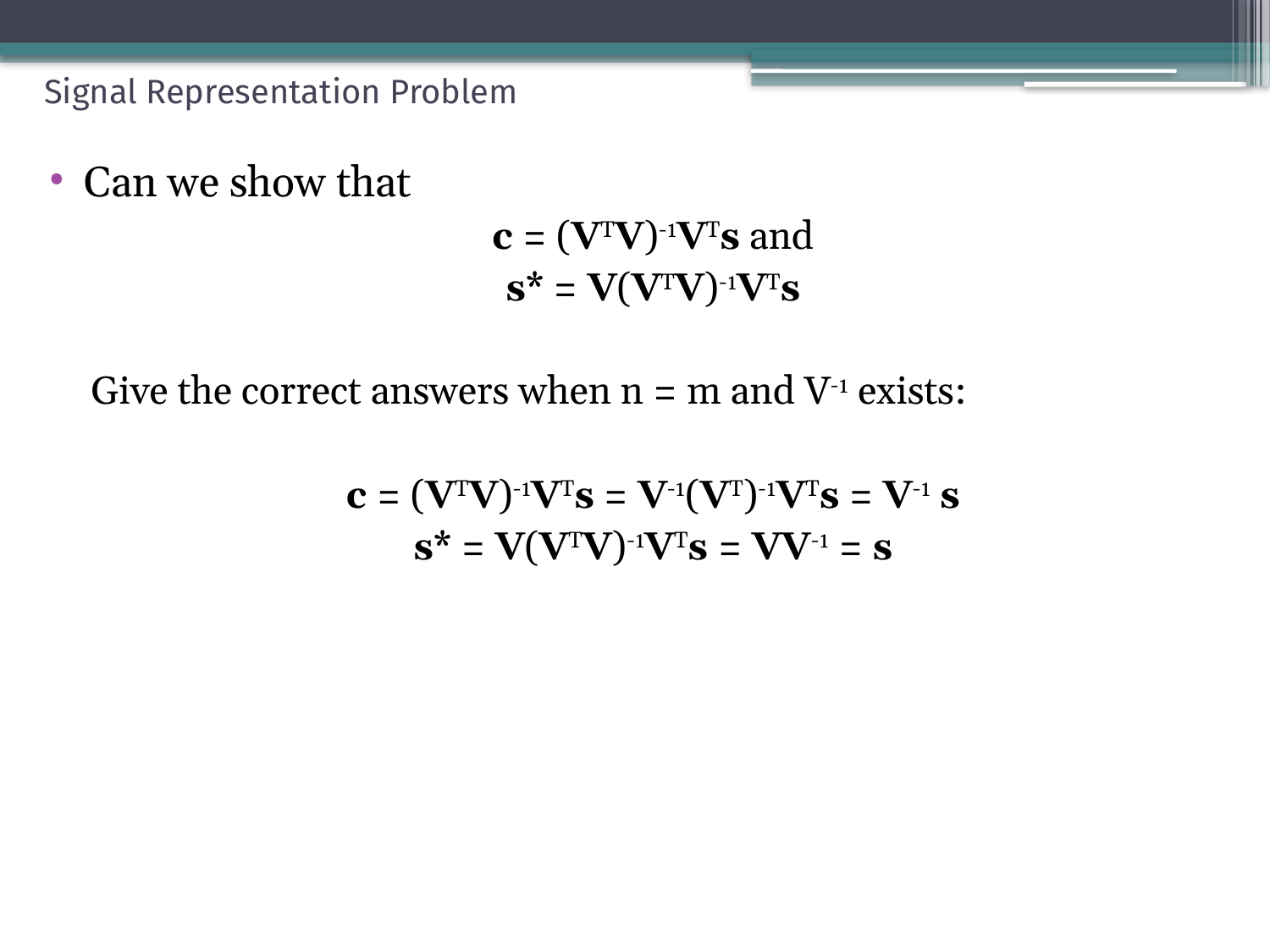

# Signal Representation Problem
Can we show that
c = (VTV)-1VTs and
s* = V(VTV)-1VTs

Give the correct answers when n = m and V-1 exists:

c = (VTV)-1VTs = V-1(VT)-1VTs = V-1 s
s* = V(VTV)-1VTs = VV-1 = s